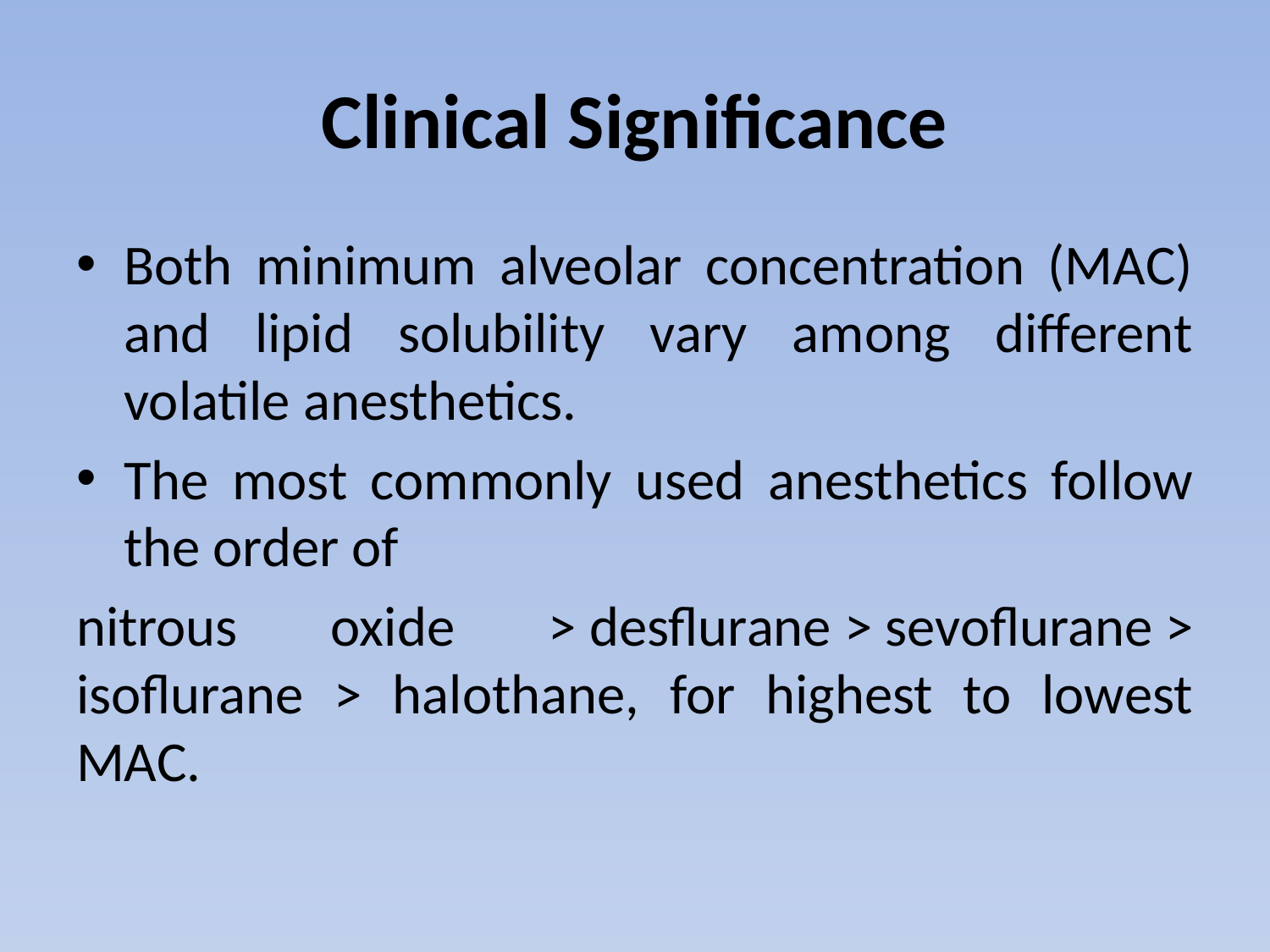

# Clinical Significance
Both minimum alveolar concentration (MAC) and lipid solubility vary among different volatile anesthetics.
The most commonly used anesthetics follow the order of
nitrous oxide > desflurane > sevoflurane > isoflurane > halothane, for highest to lowest MAC.